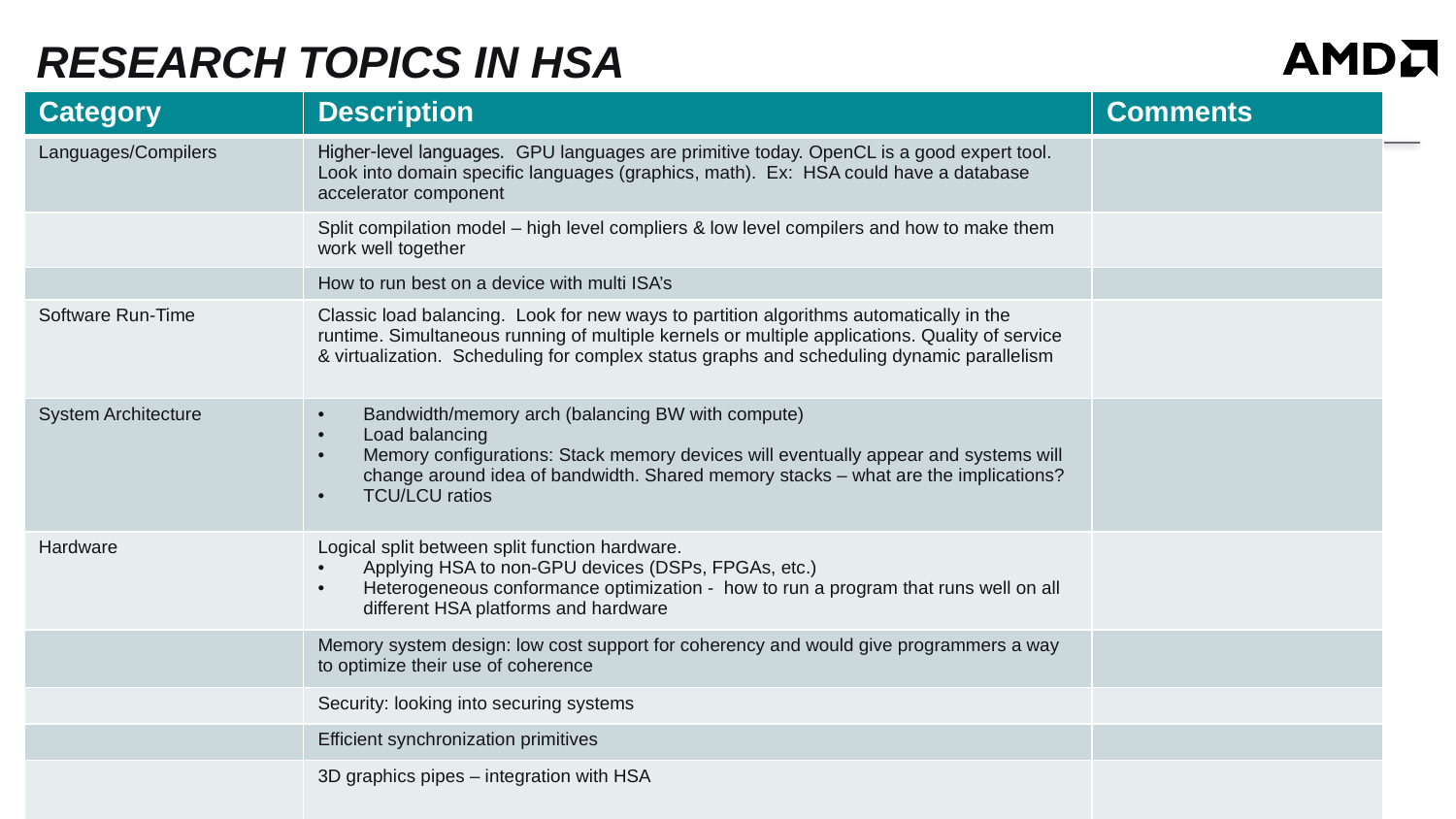

# Research Topics in HSA
| Category | Description | Comments |
| --- | --- | --- |
| Languages/Compilers | Higher-level languages. GPU languages are primitive today. OpenCL is a good expert tool. Look into domain specific languages (graphics, math). Ex: HSA could have a database accelerator component |  |
|  | Split compilation model – high level compliers & low level compilers and how to make them work well together |  |
|  | How to run best on a device with multi ISA’s |  |
| Software Run-Time | Classic load balancing. Look for new ways to partition algorithms automatically in the runtime. Simultaneous running of multiple kernels or multiple applications. Quality of service & virtualization. Scheduling for complex status graphs and scheduling dynamic parallelism |  |
| System Architecture | Bandwidth/memory arch (balancing BW with compute) Load balancing Memory configurations: Stack memory devices will eventually appear and systems will change around idea of bandwidth. Shared memory stacks – what are the implications? TCU/LCU ratios |  |
| Hardware | Logical split between split function hardware. Applying HSA to non-GPU devices (DSPs, FPGAs, etc.) Heterogeneous conformance optimization - how to run a program that runs well on all different HSA platforms and hardware |  |
|  | Memory system design: low cost support for coherency and would give programmers a way to optimize their use of coherence |  |
|  | Security: looking into securing systems |  |
|  | Efficient synchronization primitives |  |
|  | 3D graphics pipes – integration with HSA |  |